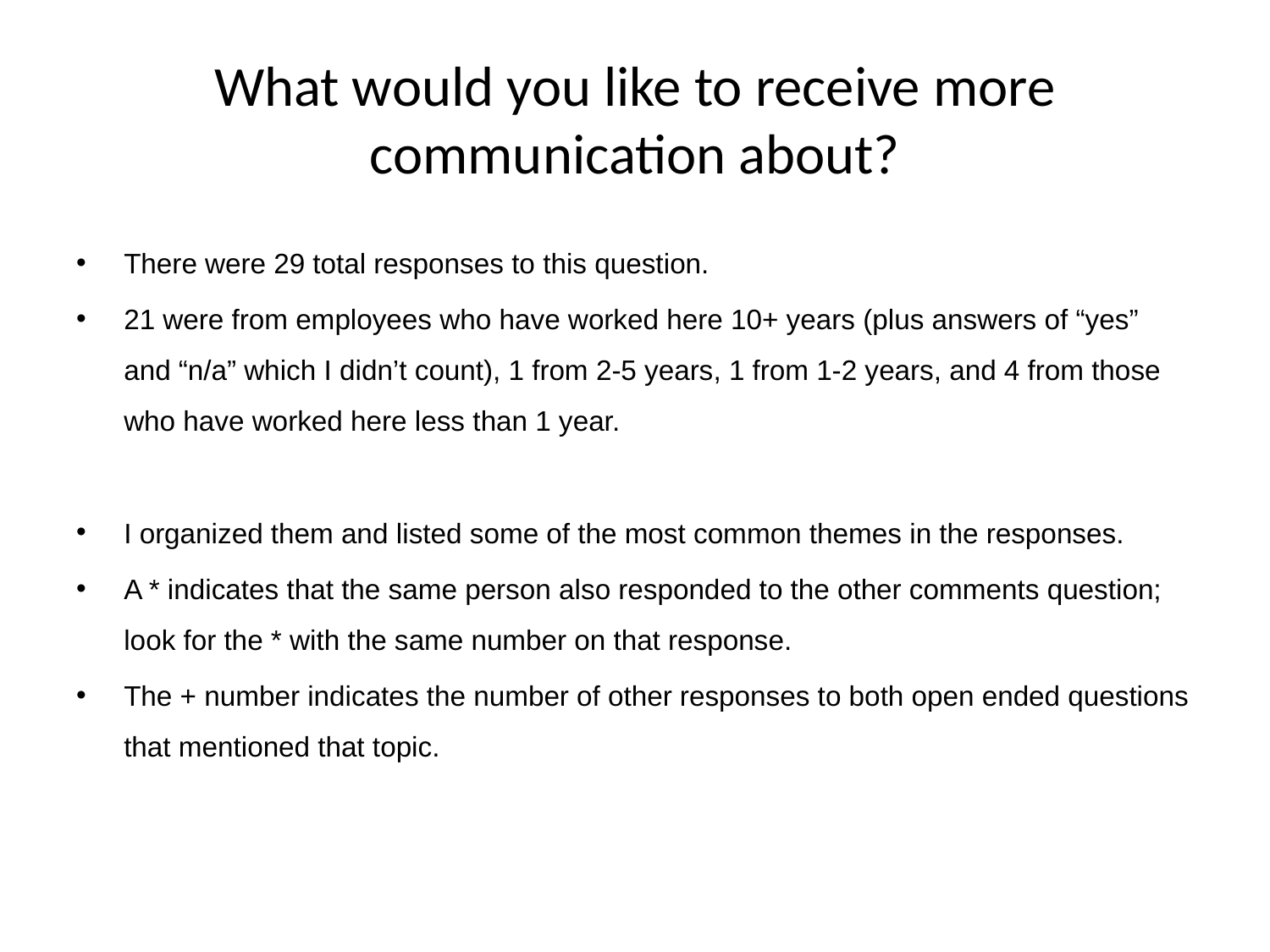

# What would you like to receive more communication about?
There were 29 total responses to this question.
21 were from employees who have worked here 10+ years (plus answers of “yes” and “n/a” which I didn’t count), 1 from 2-5 years, 1 from 1-2 years, and 4 from those who have worked here less than 1 year.

I organized them and listed some of the most common themes in the responses.
A * indicates that the same person also responded to the other comments question; look for the * with the same number on that response.
The + number indicates the number of other responses to both open ended questions that mentioned that topic.